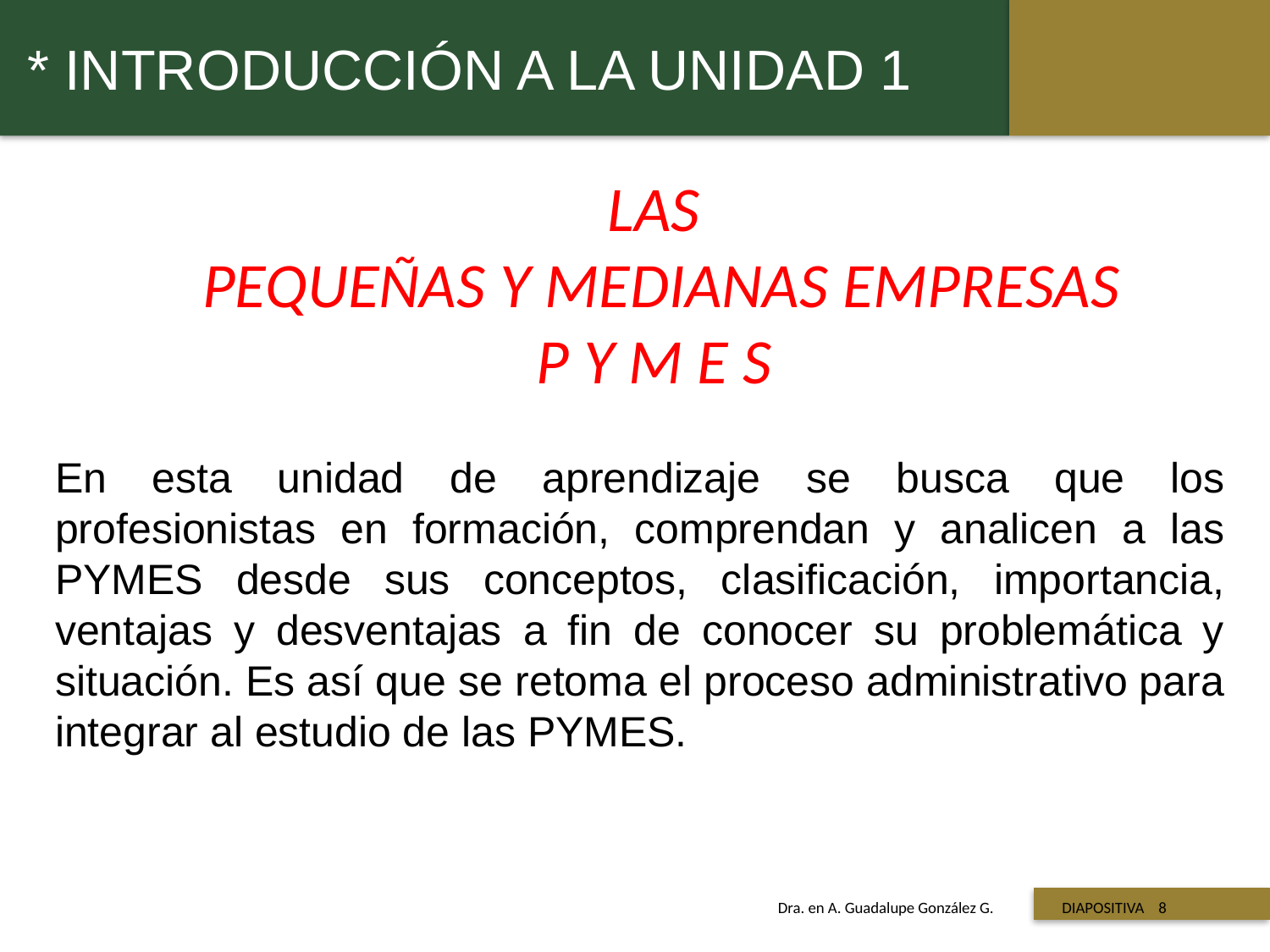

* INTRODUCCIÓN A LA UNIDAD 1

LAS
PEQUEÑAS Y MEDIANAS EMPRESAS
P Y M E S
En esta unidad de aprendizaje se busca que los profesionistas en formación, comprendan y analicen a las PYMES desde sus conceptos, clasificación, importancia, ventajas y desventajas a fin de conocer su problemática y situación. Es así que se retoma el proceso administrativo para integrar al estudio de las PYMES.

                                          Titulo de la presentación

Dra. en A. Guadalupe González G.                   DIAPOSITIVA    8